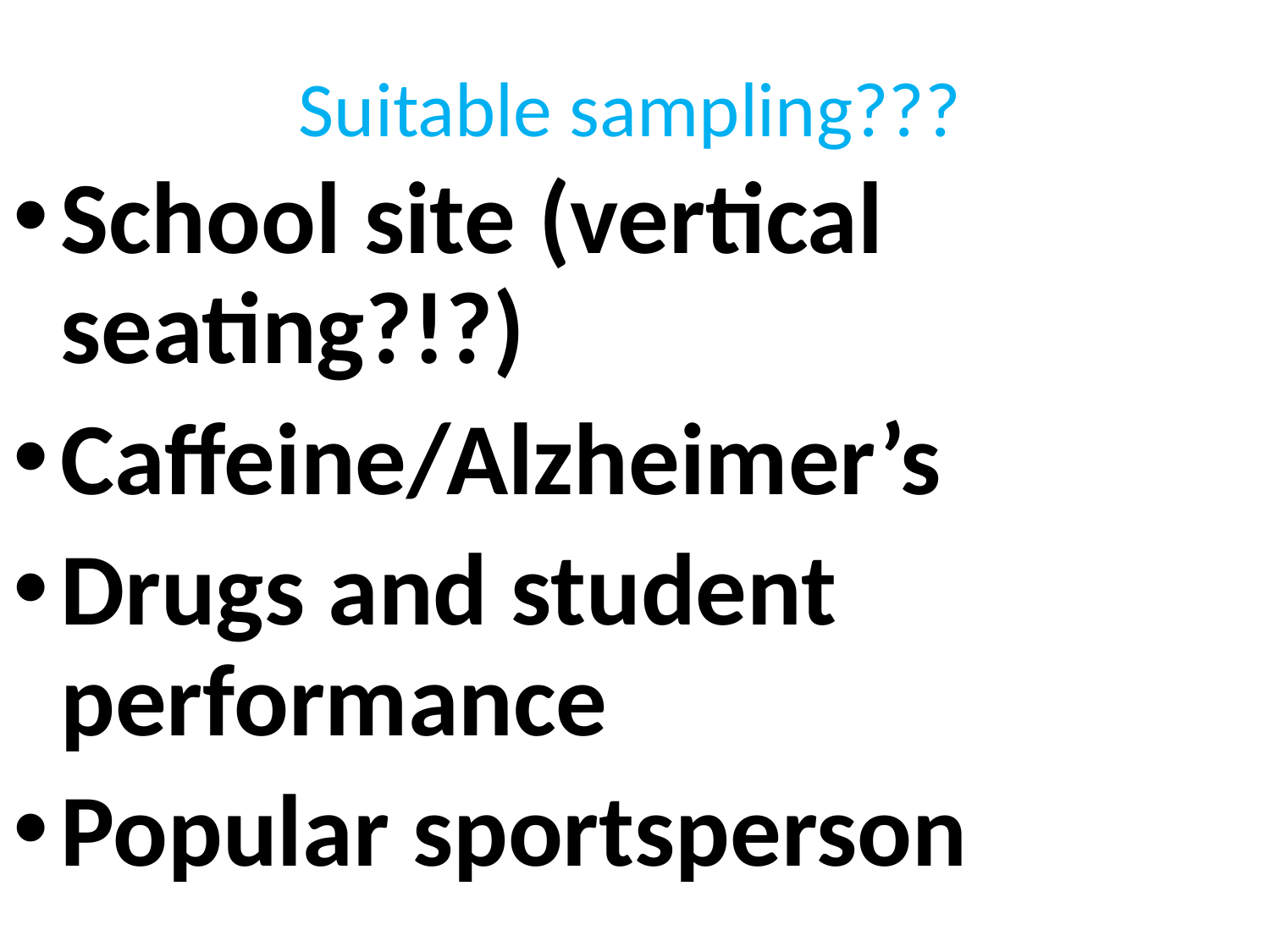

Suitable sampling???
School site (vertical seating?!?)
Caffeine/Alzheimer’s
Drugs and student performance
Popular sportsperson